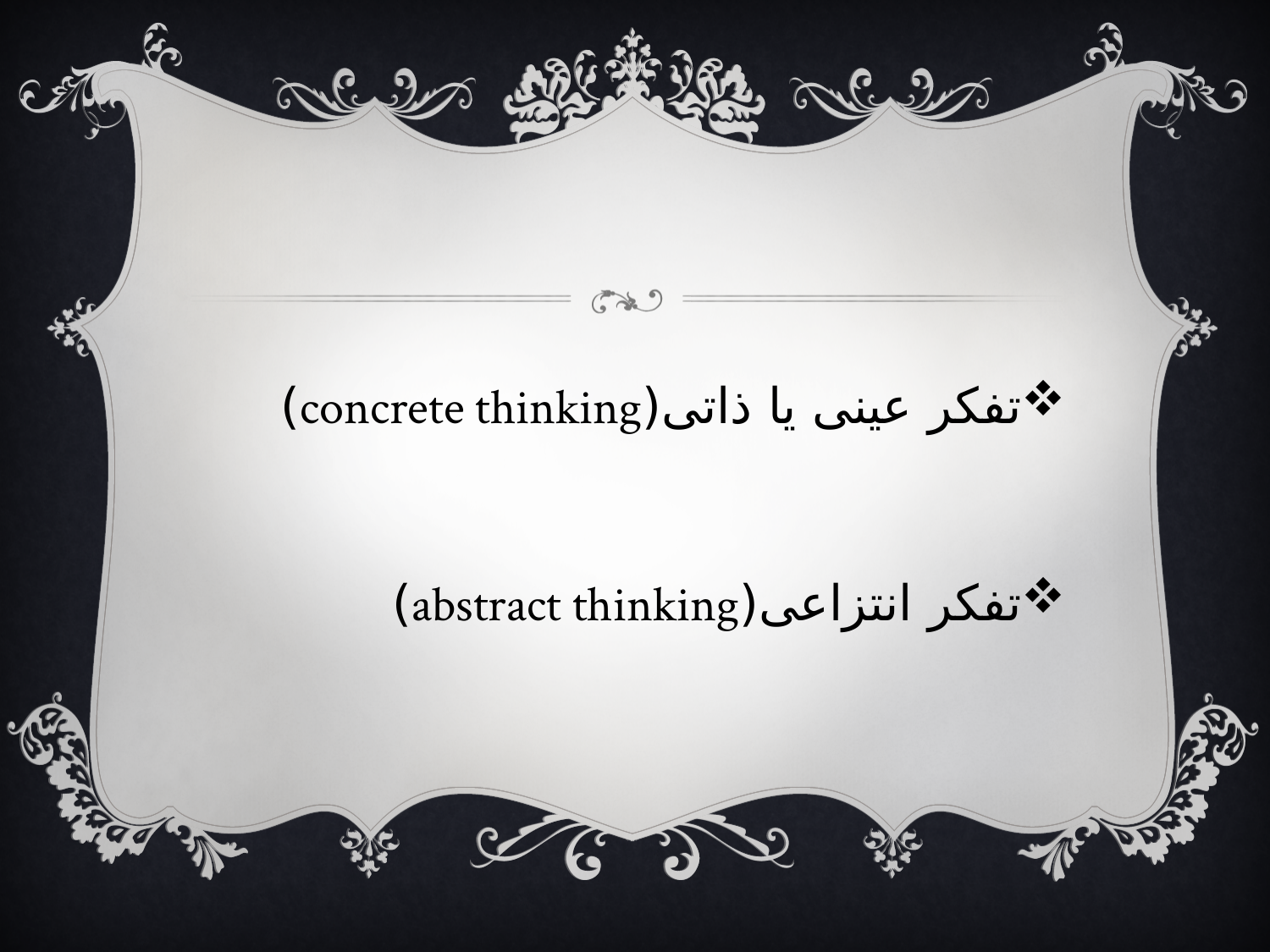

تفکر عینی یا ذاتی(concrete thinking)

تفکر انتزاعی(abstract thinking)